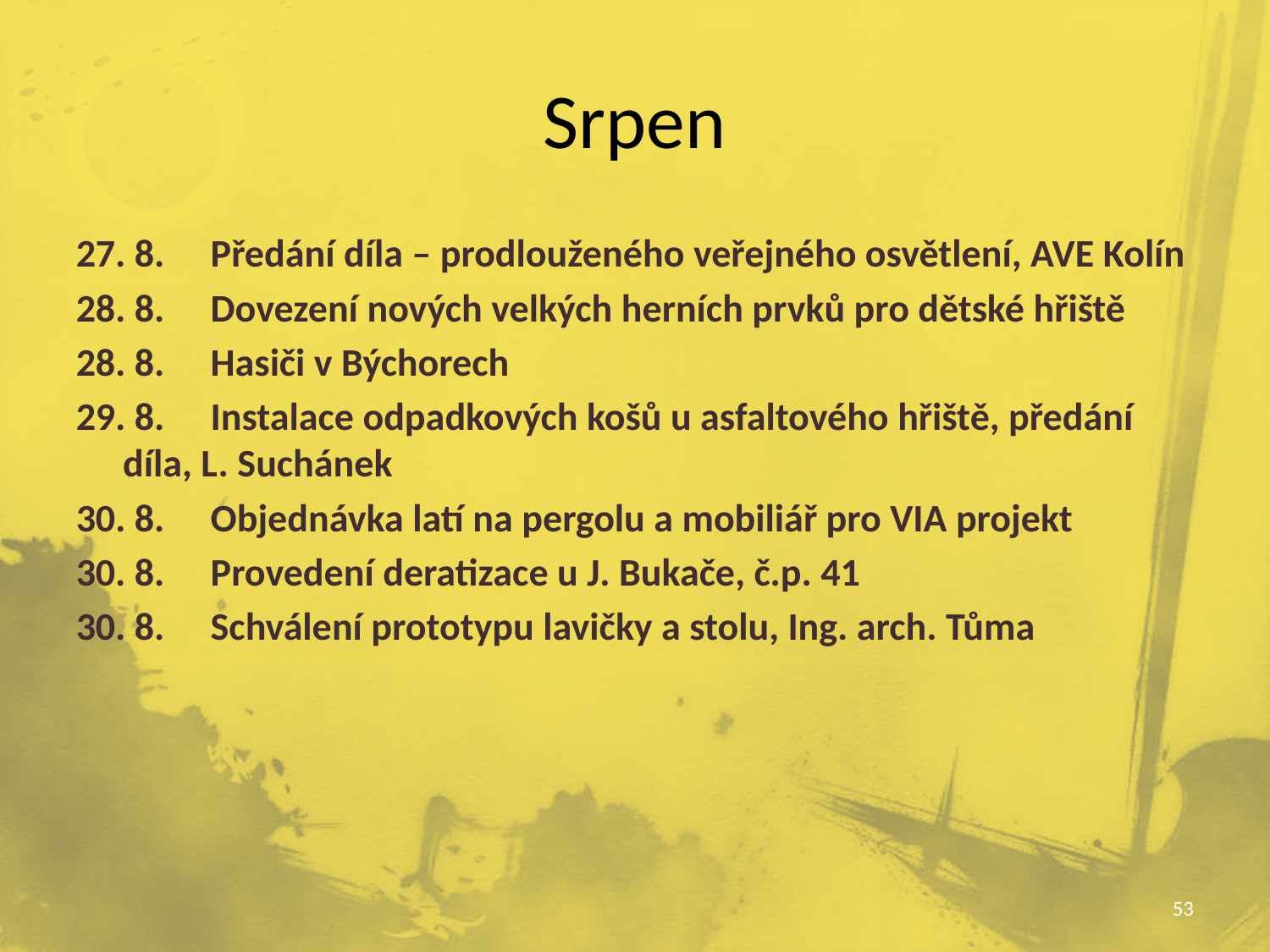

# Srpen
27. 8.	Předání díla – prodlouženého veřejného osvětlení, AVE Kolín
28. 8.	Dovezení nových velkých herních prvků pro dětské hřiště
28. 8.	Hasiči v Býchorech
29. 8.	Instalace odpadkových košů u asfaltového hřiště, předání 	díla, L. Suchánek
30. 8.	Objednávka latí na pergolu a mobiliář pro VIA projekt
30. 8.	Provedení deratizace u J. Bukače, č.p. 41
30. 8.	Schválení prototypu lavičky a stolu, Ing. arch. Tůma

53